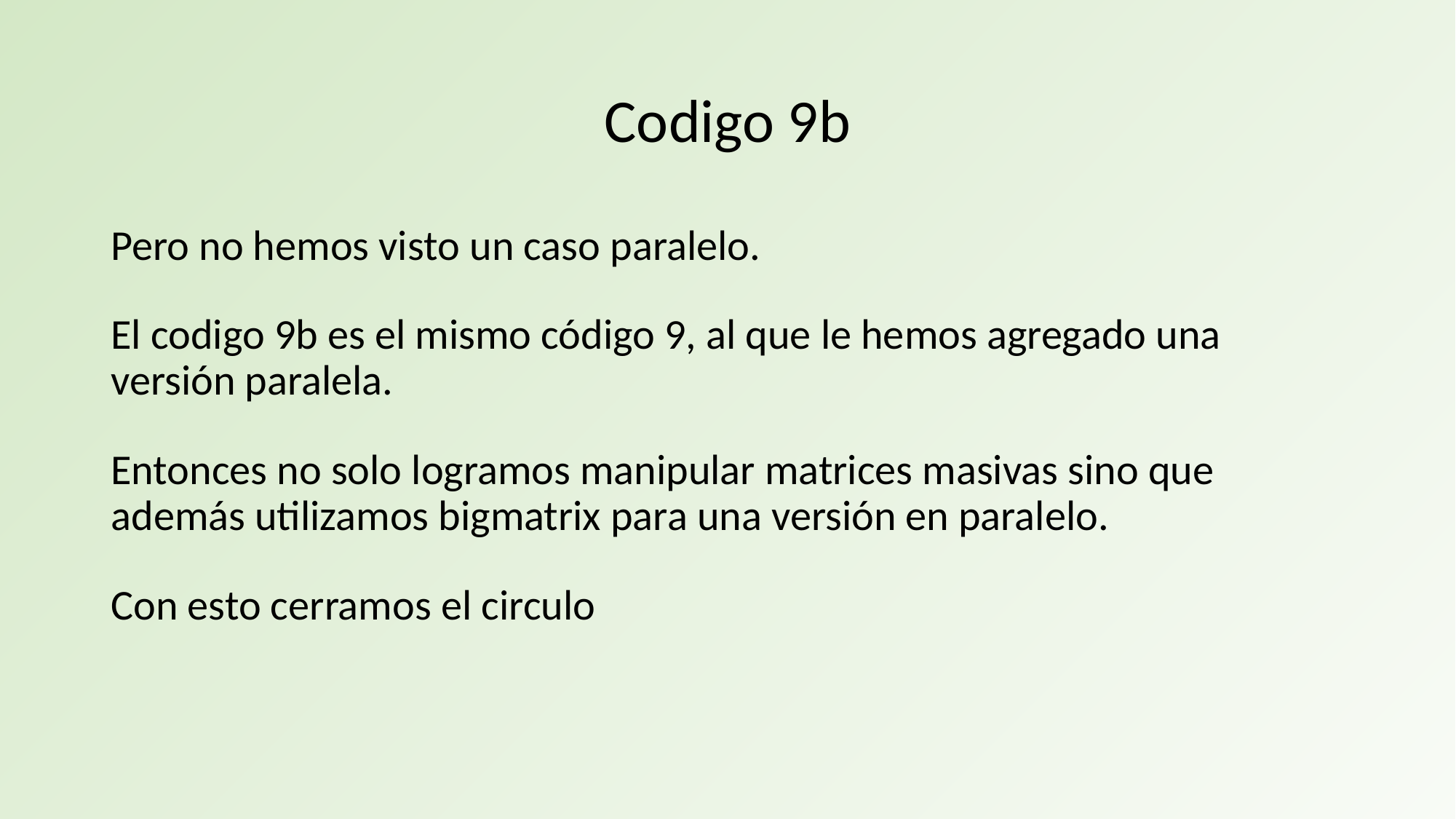

# Codigo 9b
Pero no hemos visto un caso paralelo.

El codigo 9b es el mismo código 9, al que le hemos agregado una versión paralela.

Entonces no solo logramos manipular matrices masivas sino que además utilizamos bigmatrix para una versión en paralelo.

Con esto cerramos el circulo